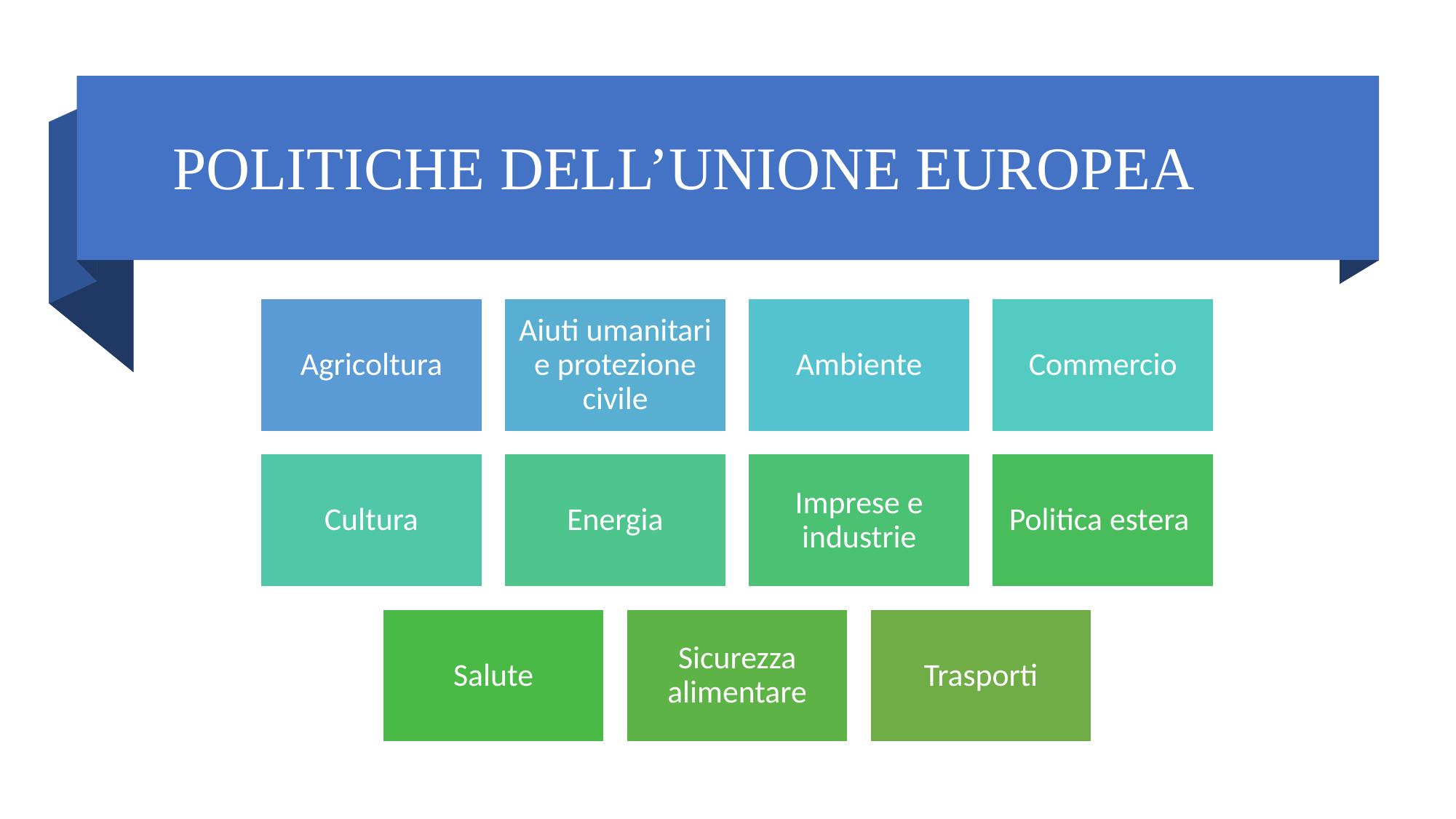

# POLITICHE DELL’UNIONE EUROPEA
Agricoltura
Aiuti umanitari e protezione civile
Ambiente
Commercio
Cultura
Energia
Imprese e industrie
Politica estera
Salute
Sicurezza alimentare
Trasporti